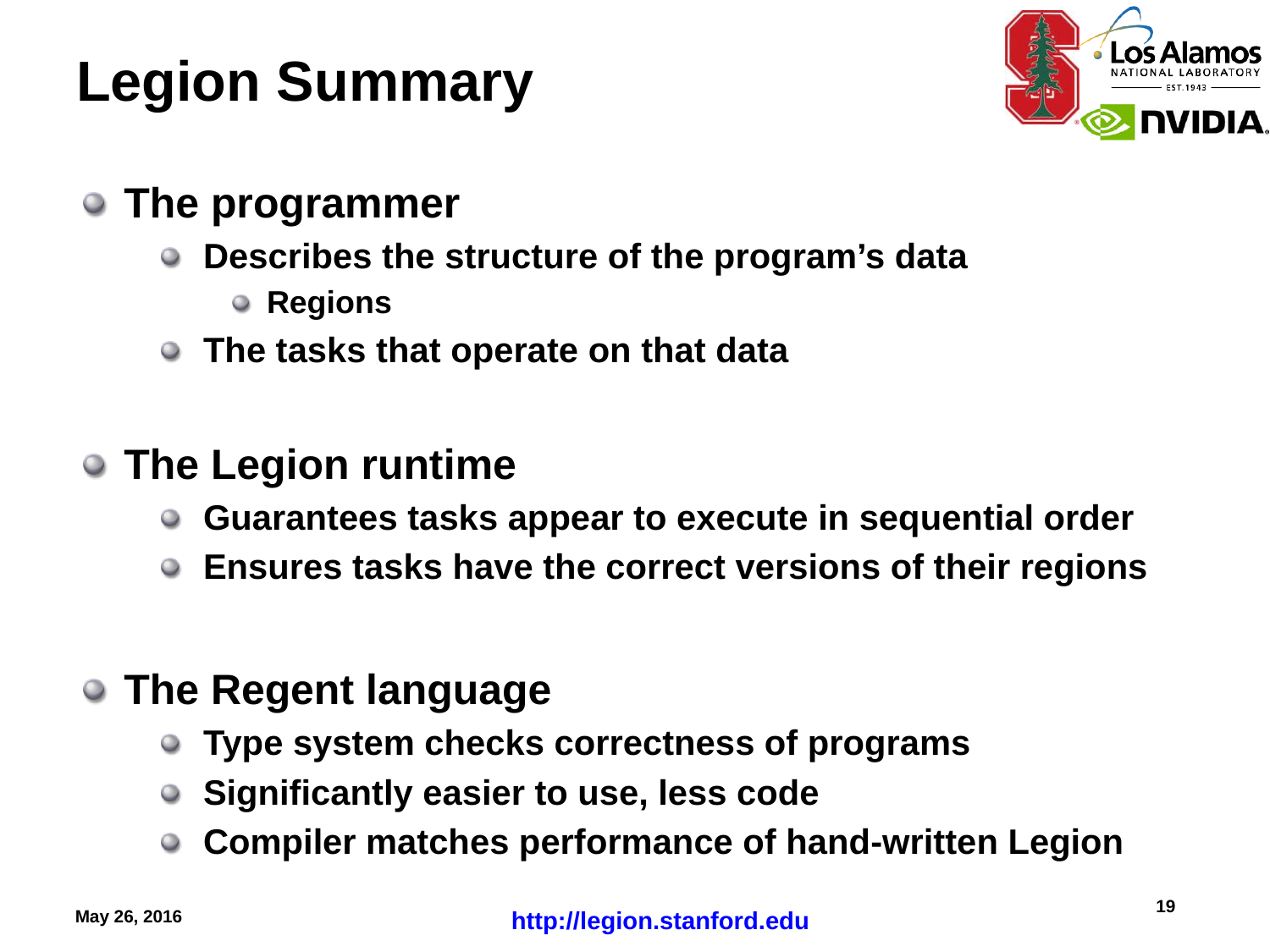

# Legion Summary
The programmer
Describes the structure of the program’s data
Regions
The tasks that operate on that data

The Legion runtime
Guarantees tasks appear to execute in sequential order
Ensures tasks have the correct versions of their regions

The Regent language
Type system checks correctness of programs
Significantly easier to use, less code
Compiler matches performance of hand-written Legion